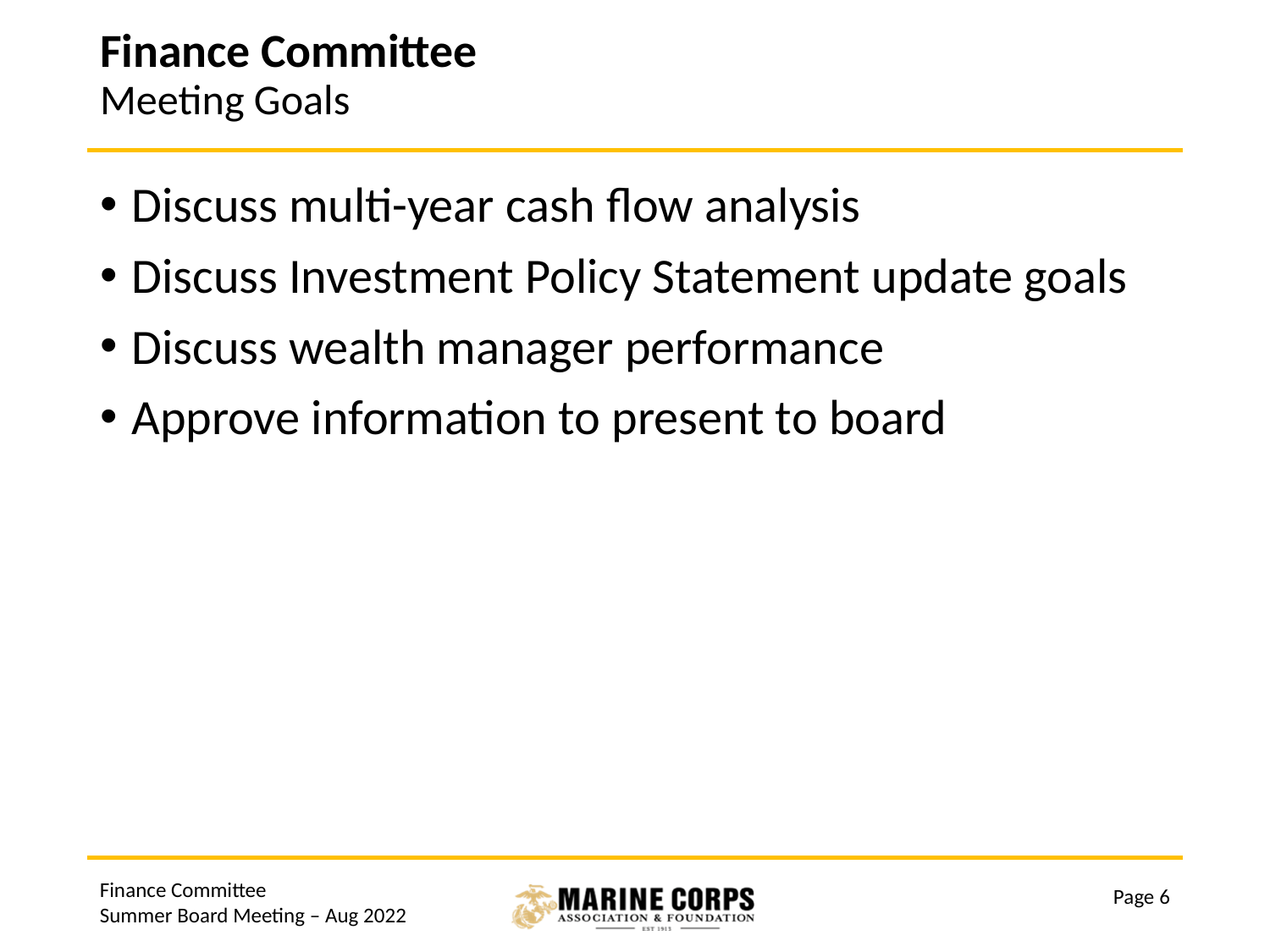

# Finance Committee Meeting Goals
Discuss multi-year cash flow analysis
Discuss Investment Policy Statement update goals
Discuss wealth manager performance
Approve information to present to board

Finance Committee
Summer Board Meeting – Aug 2022

Page 6